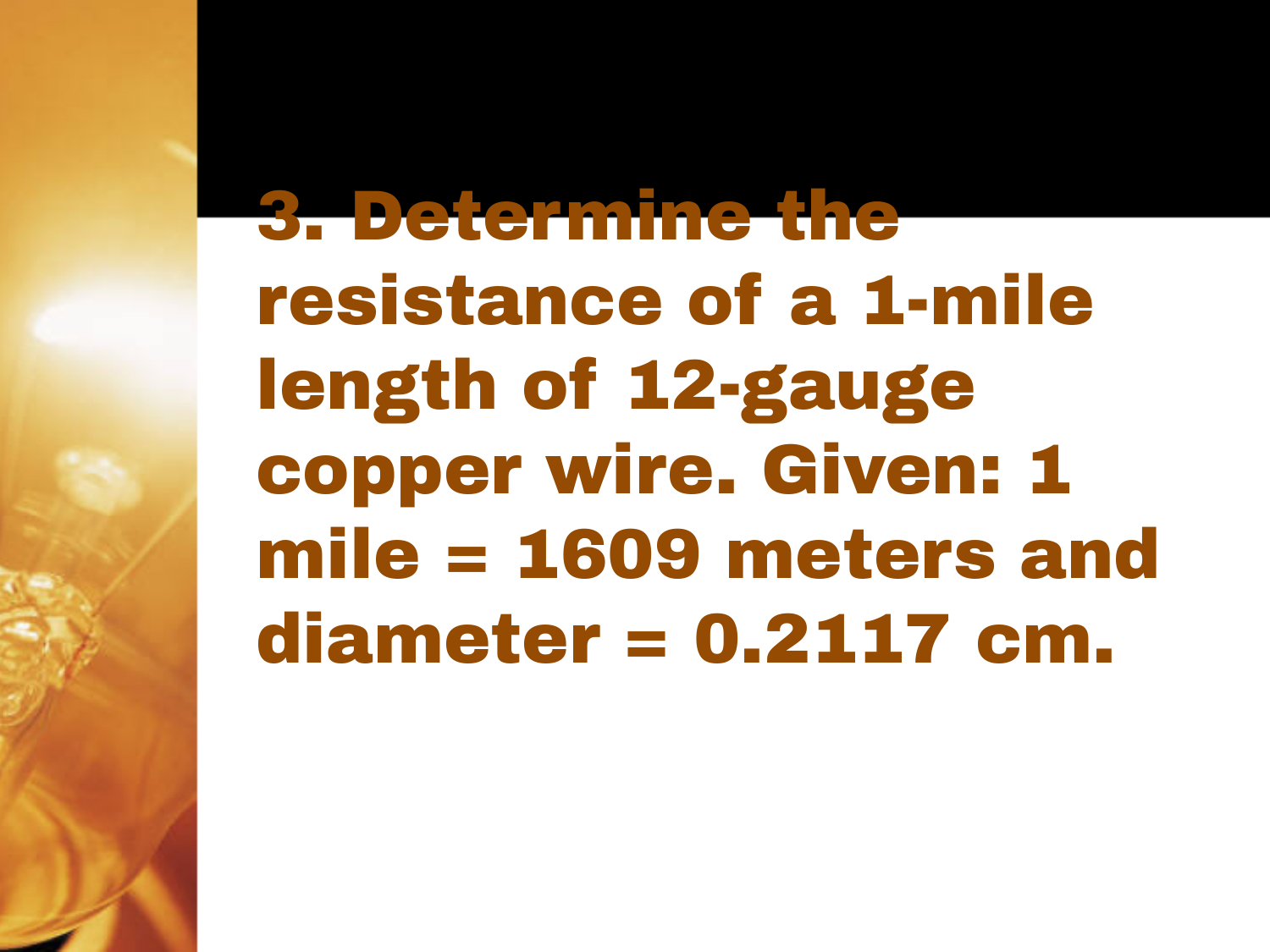

3. Determine the resistance of a 1-mile length of 12-gauge copper wire. Given: 1 mile = 1609 meters and diameter = 0.2117 cm.